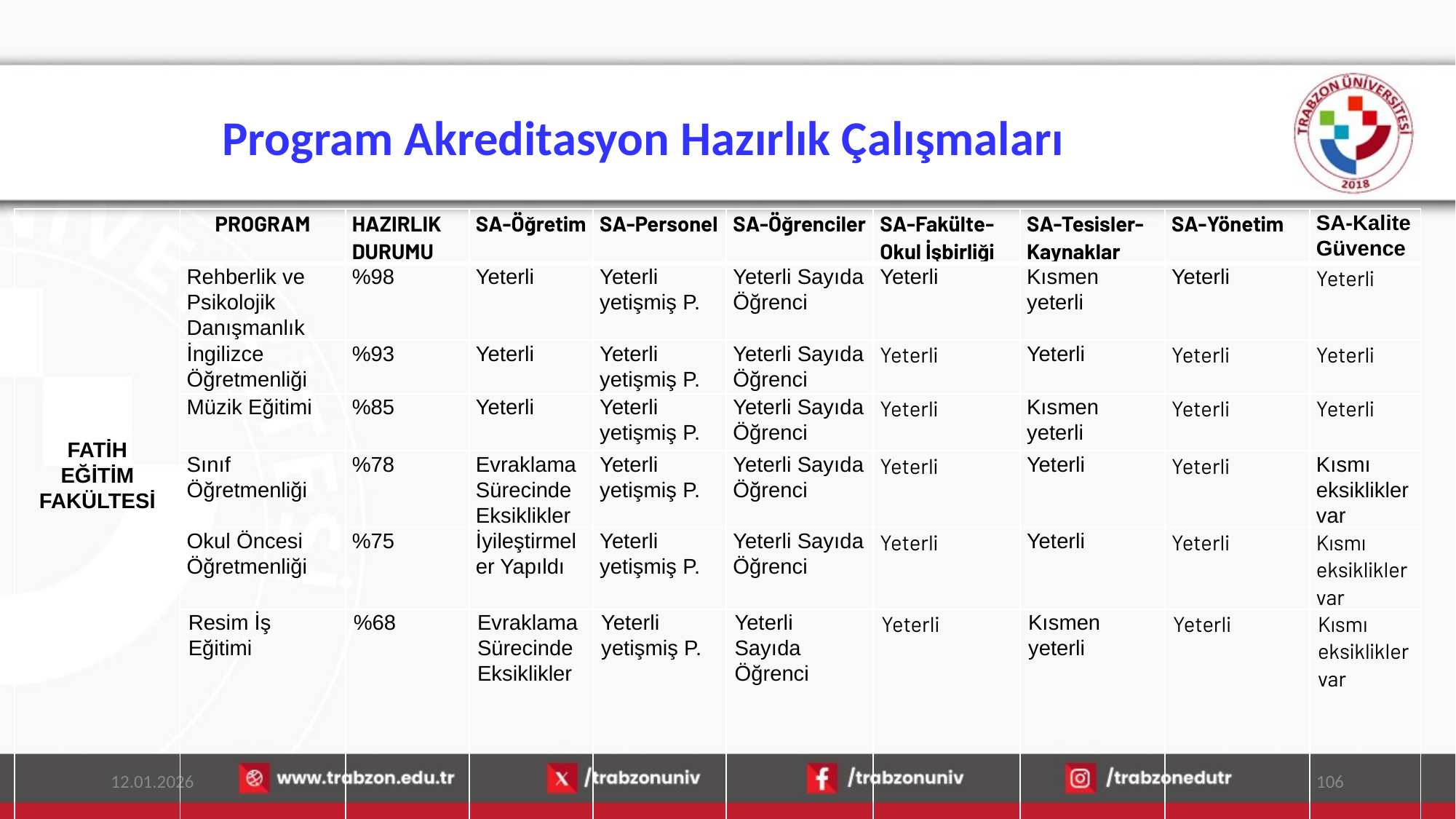

# Program Akreditasyon Hazırlık Çalışmaları
| FATİH EĞİTİM FAKÜLTESİ | PROGRAM | HAZIRLIK DURUMU | SA-Öğretim | SA-Personel | SA-Öğrenciler | SA-Fakülte-Okul İşbirliği | SA-Tesisler-Kaynaklar | SA-Yönetim | SA-Kalite Güvence |
| --- | --- | --- | --- | --- | --- | --- | --- | --- | --- |
|  | Rehberlik ve Psikolojik Danışmanlık | %98 | Yeterli | Yeterli yetişmiş P. | Yeterli Sayıda Öğrenci | Yeterli | Kısmen yeterli | Yeterli | Yeterli |
|  | İngilizce Öğretmenliği | %93 | Yeterli | Yeterli yetişmiş P. | Yeterli Sayıda Öğrenci | Yeterli | Yeterli | Yeterli | Yeterli |
|  | Müzik Eğitimi | %85 | Yeterli | Yeterli yetişmiş P. | Yeterli Sayıda Öğrenci | Yeterli | Kısmen yeterli | Yeterli | Yeterli |
|  | Sınıf Öğretmenliği | %78 | Evraklama Sürecinde Eksiklikler | Yeterli yetişmiş P. | Yeterli Sayıda Öğrenci | Yeterli | Yeterli | Yeterli | Kısmı eksiklikler var |
|  | Okul Öncesi Öğretmenliği | %75 | İyileştirmeler Yapıldı | Yeterli yetişmiş P. | Yeterli Sayıda Öğrenci | Yeterli | Yeterli | Yeterli | Kısmı eksiklikler var |
|  | Resim İş Eğitimi | %68 | Evraklama Sürecinde Eksiklikler | Yeterli yetişmiş P. | Yeterli Sayıda Öğrenci | Yeterli | Kısmen yeterli | Yeterli | Kısmı eksiklikler var |
12.01.2026
106